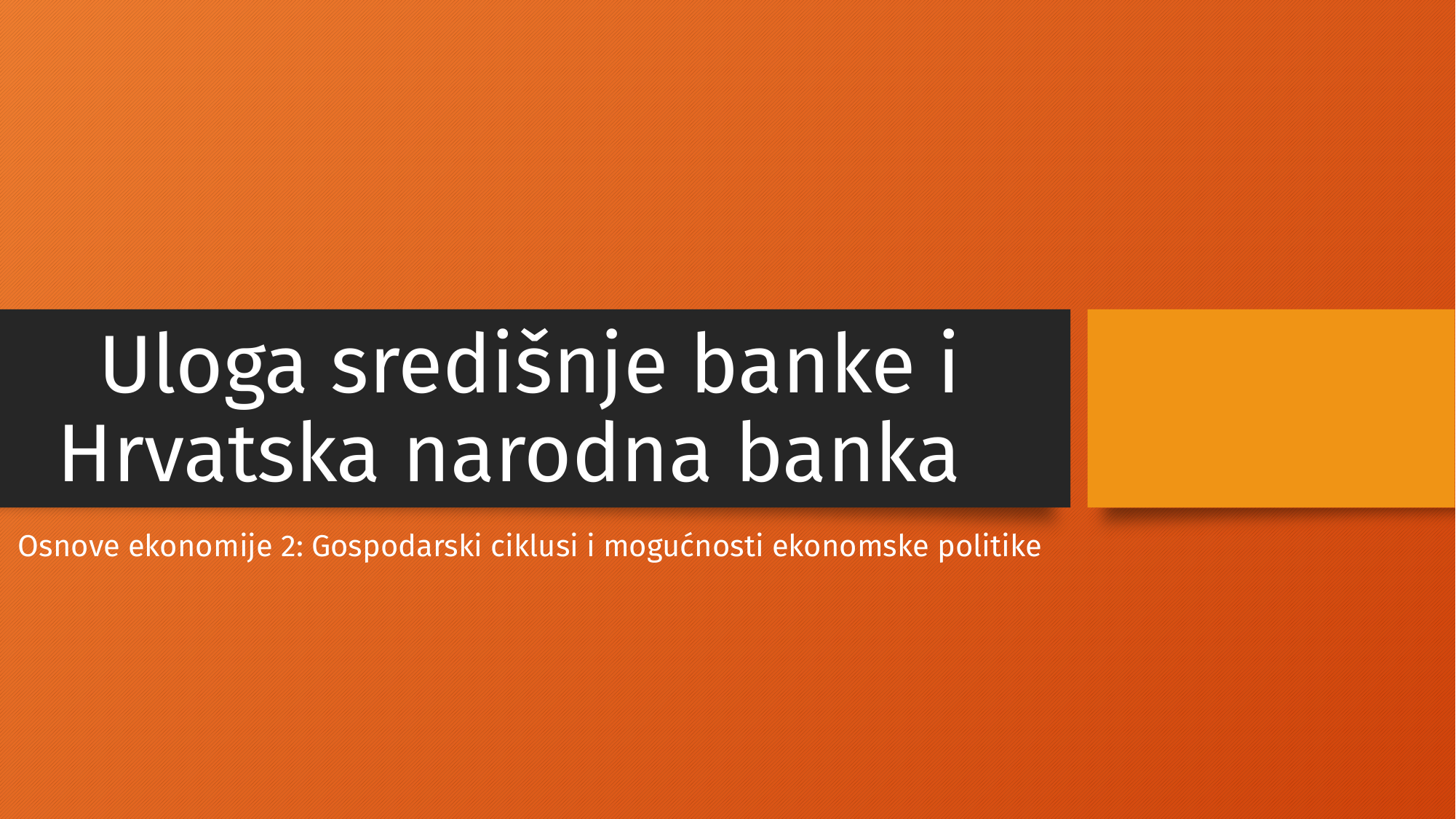

# Uloga središnje banke i Hrvatska narodna banka
Osnove ekonomije 2: Gospodarski ciklusi i mogućnosti ekonomske politike